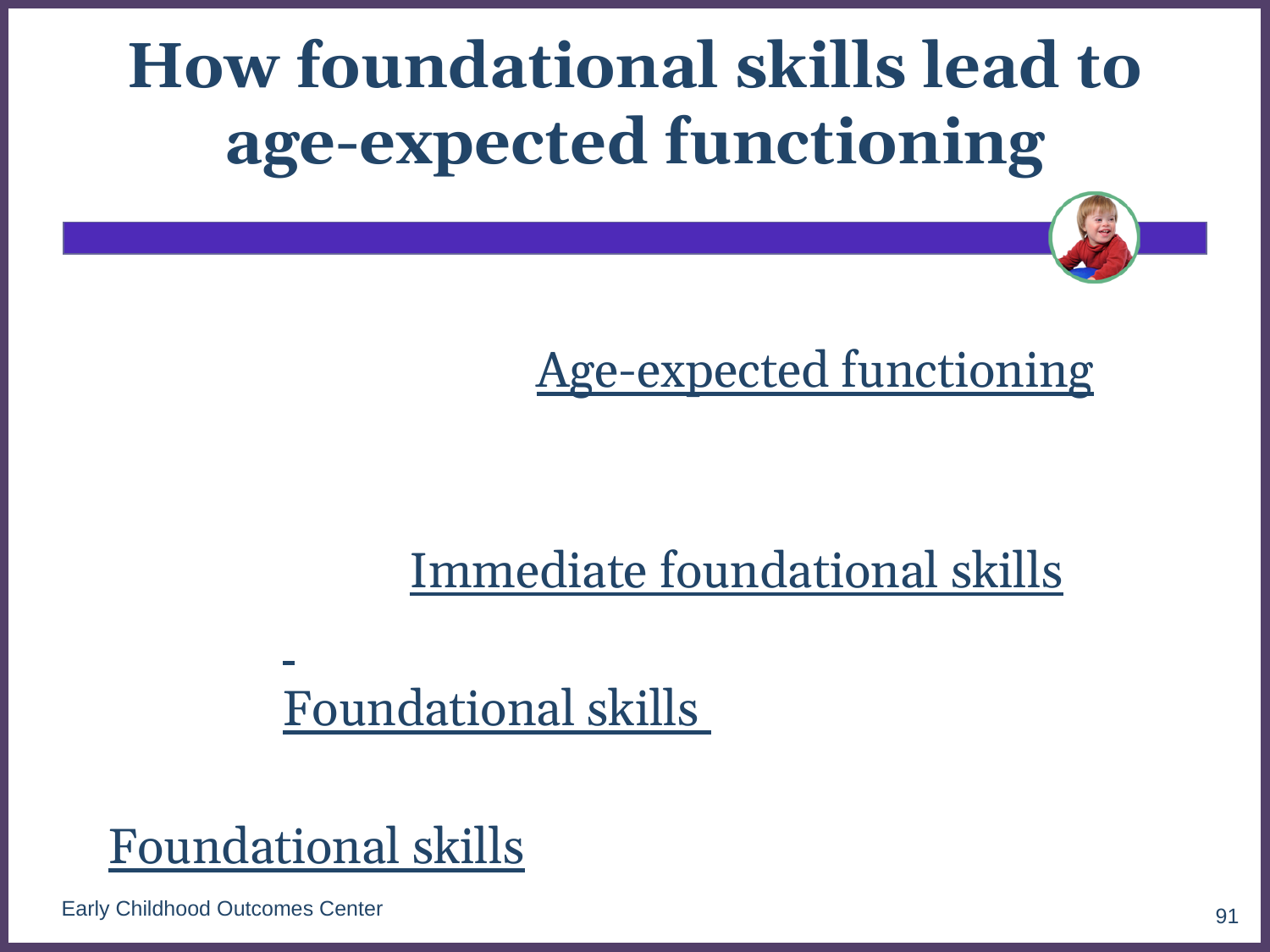

# How foundational skills lead to age-expected functioning
				Age-expected functioning

			Immediate foundational skills

		Foundational skills

Foundational skills
Early Childhood Outcomes Center
91